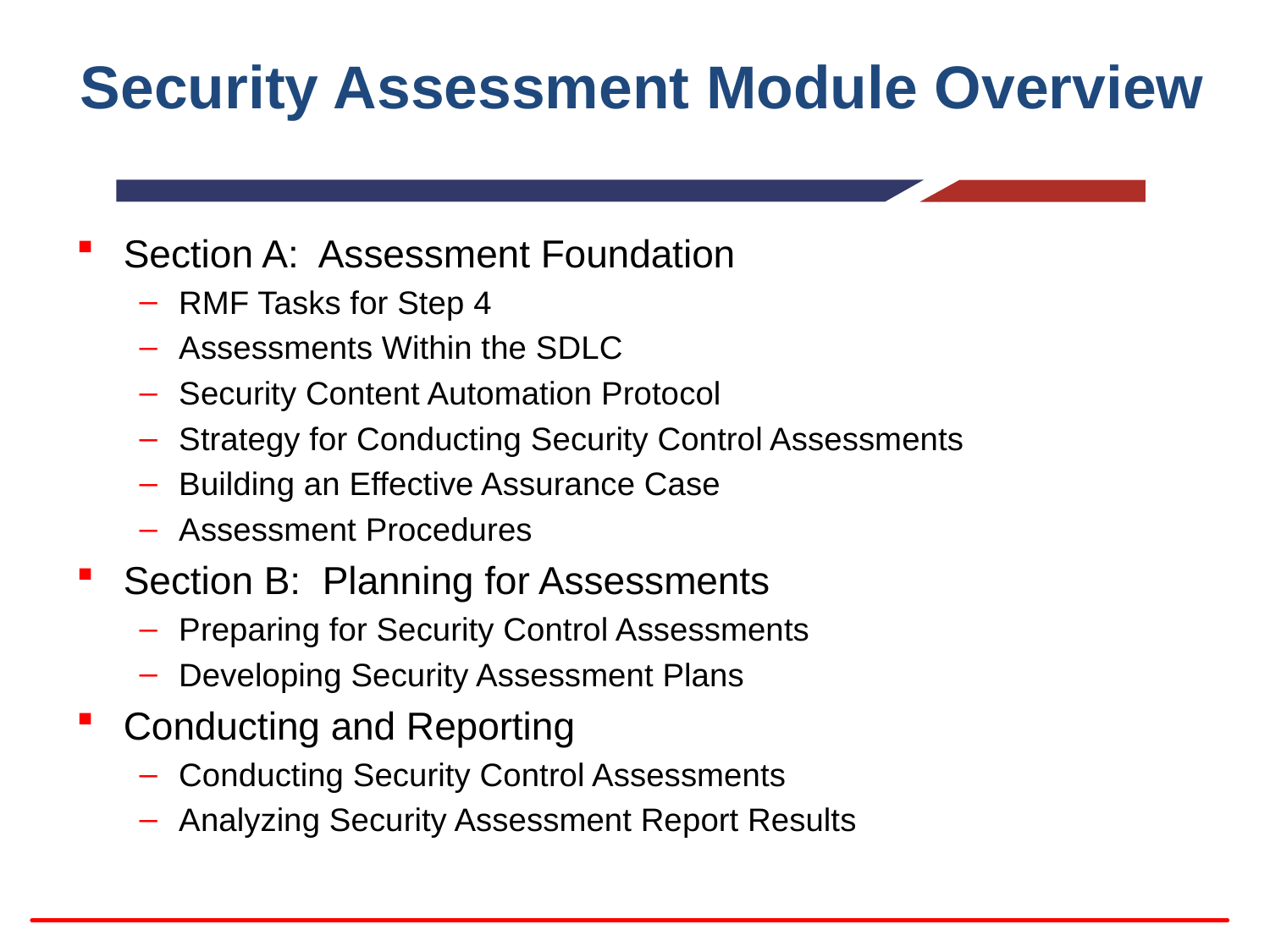

# Security Assessment Module Overview
Section A:  Assessment Foundation
RMF Tasks for Step 4
Assessments Within the SDLC
Security Content Automation Protocol
Strategy for Conducting Security Control Assessments
Building an Effective Assurance Case
Assessment Procedures
Section B:  Planning for Assessments
Preparing for Security Control Assessments
Developing Security Assessment Plans
Conducting and Reporting
Conducting Security Control Assessments
Analyzing Security Assessment Report Results